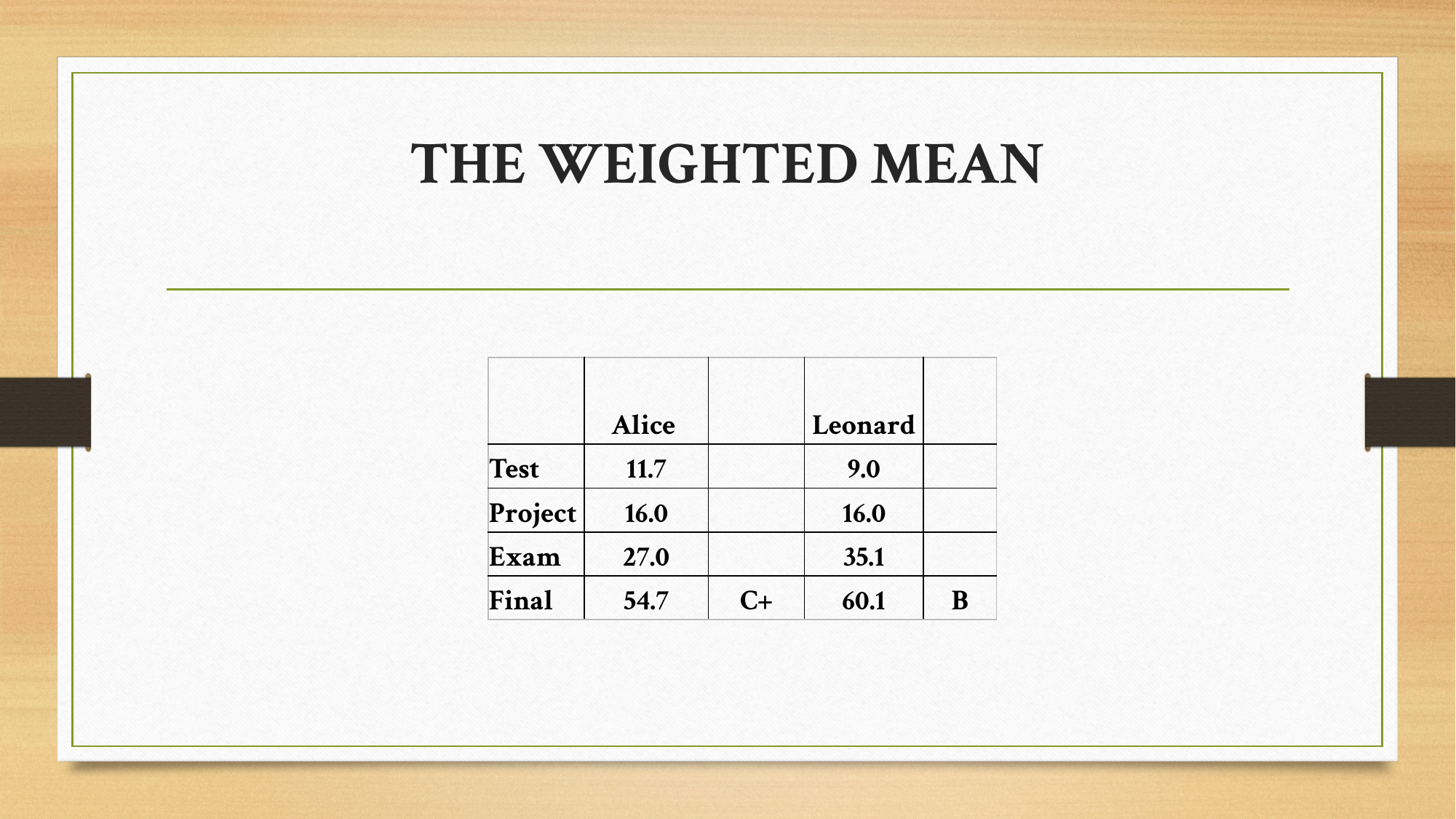

# THE WEIGHTED MEAN
|  | Alice |  | Leonard |  |
| --- | --- | --- | --- | --- |
| Test | 11.7 |  | 9.0 |  |
| Project | 16.0 |  | 16.0 |  |
| Exam | 27.0 |  | 35.1 |  |
| Final | 54.7 | C+ | 60.1 | B |